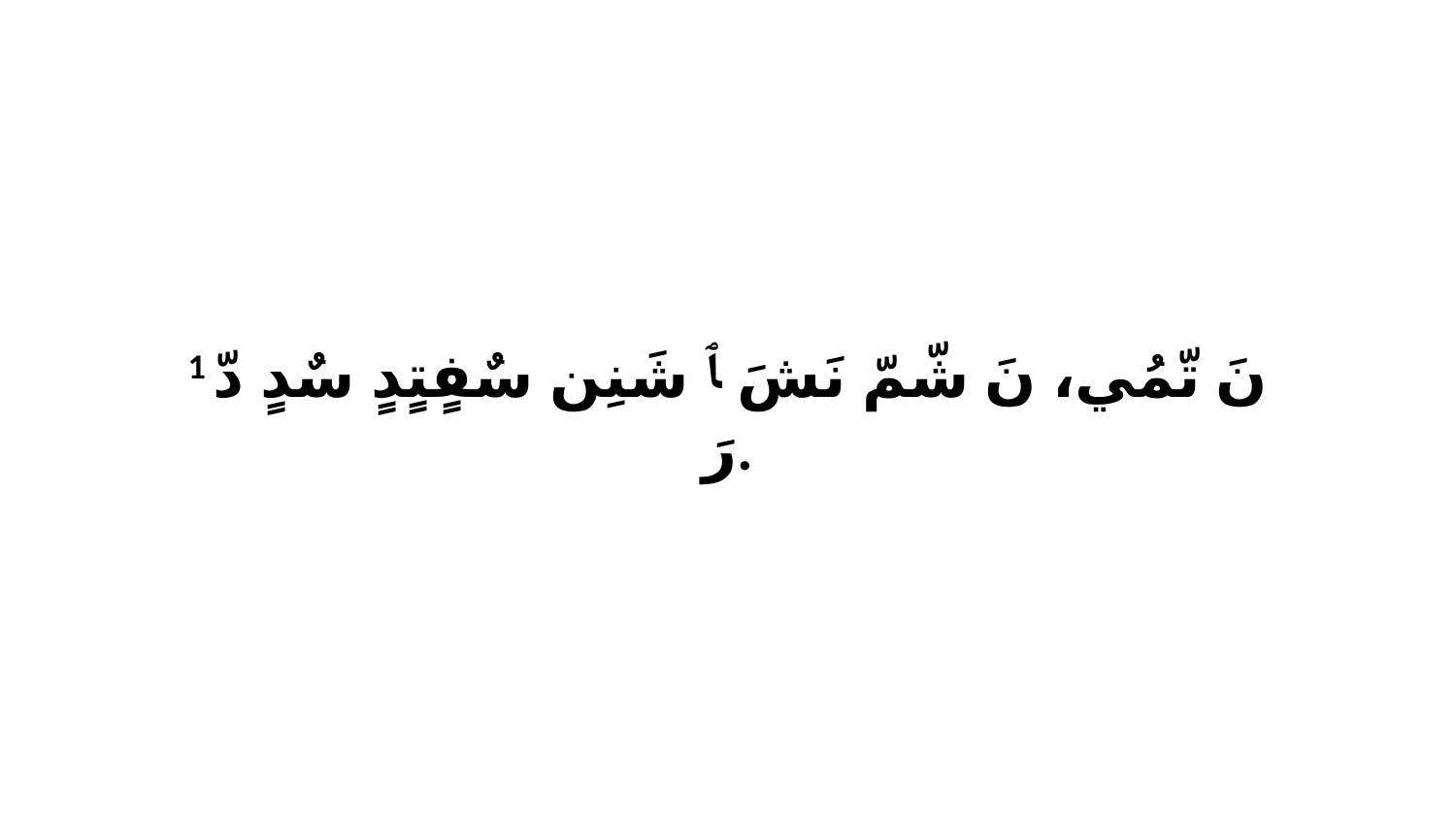

1 نَ تّمُي، نَ شّمّ نَشَ ﭑ شَنِن سٌفٍتٍدٍ سٌدٍ دّ رَ.